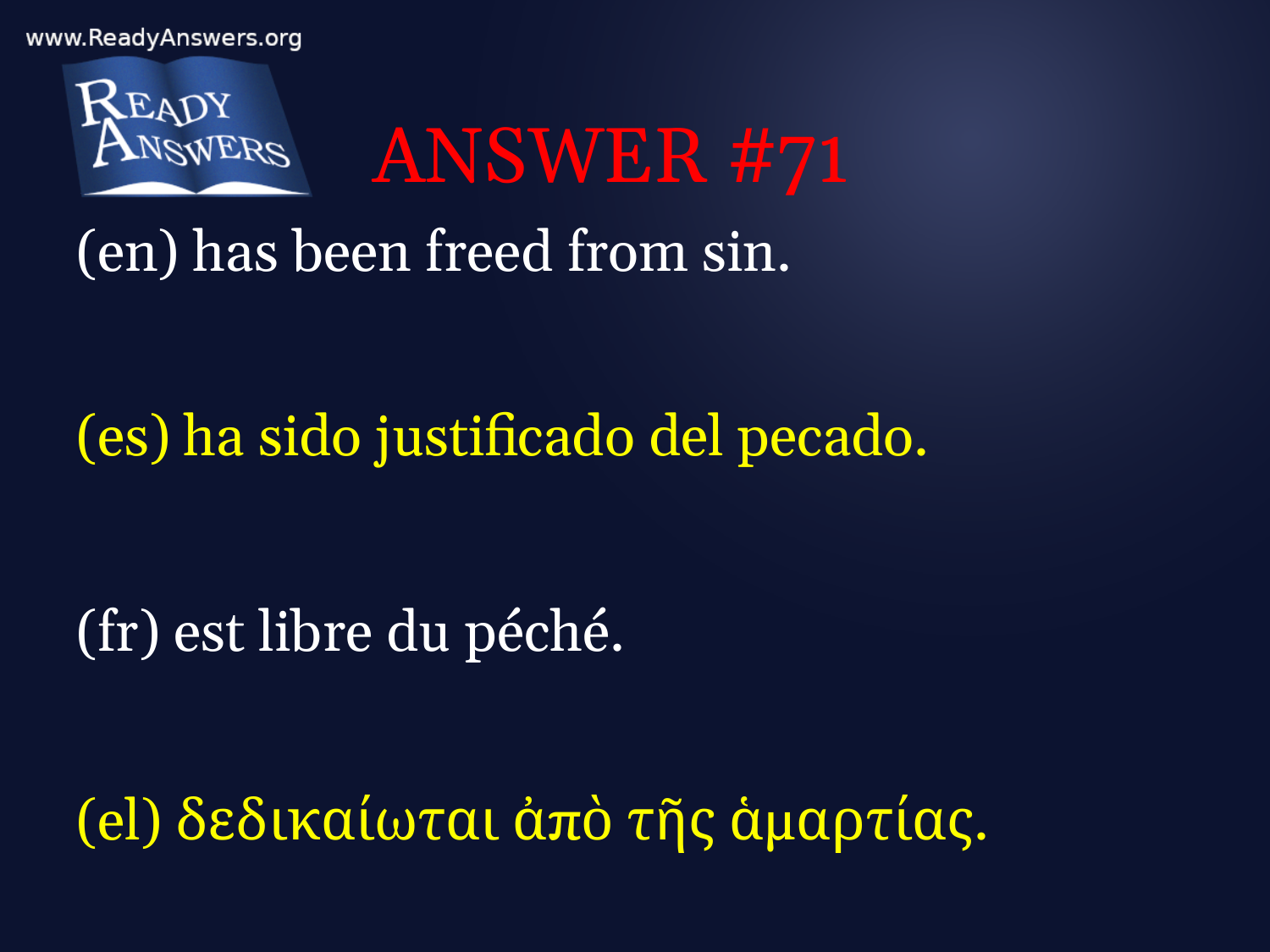

# ANSWER #71
(en) has been freed from sin.
(es) ha sido justificado del pecado.
(fr) est libre du péché.
(el) δεδικαίωται ἀπὸ τῆς ἁμαρτίας.